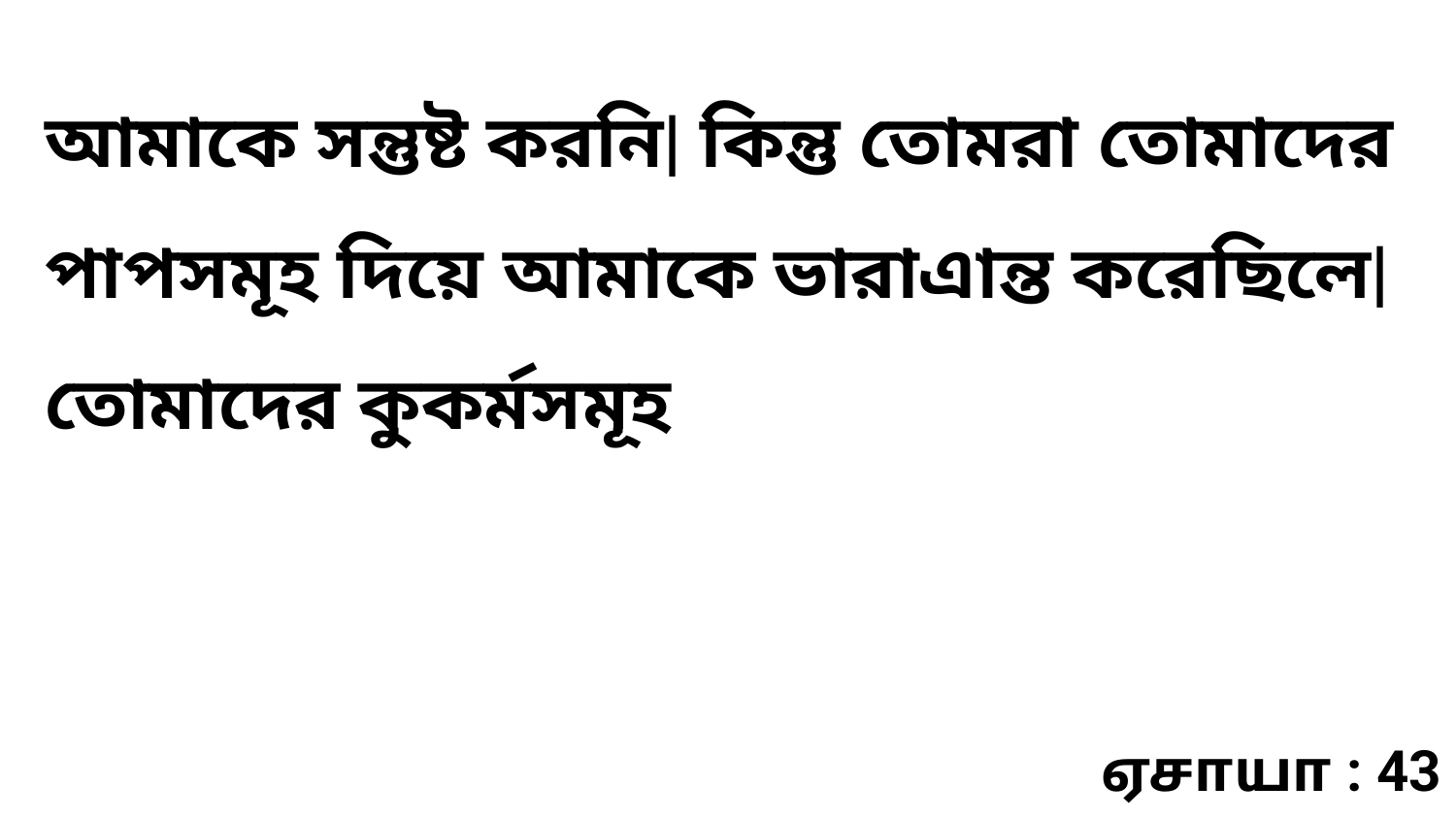

আমাকে সন্তুষ্ট করনি| কিন্তু তোমরা তোমাদের পাপসমূহ দিয়ে আমাকে ভারাএান্ত করেছিলে| তোমাদের কুকর্মসমূহ
ஏசாயா : 43